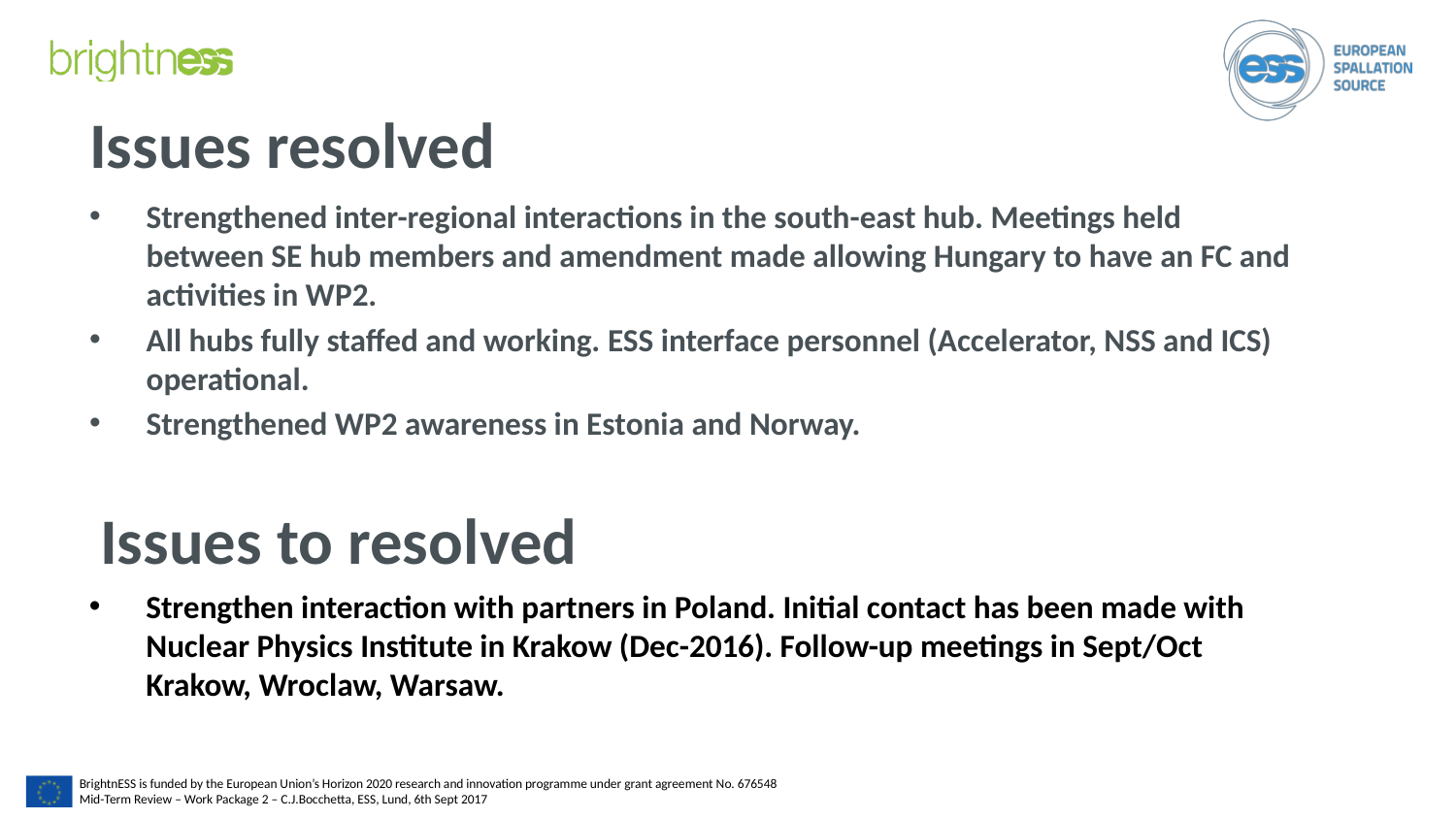

Issues resolved
Strengthened inter-regional interactions in the south-east hub. Meetings held between SE hub members and amendment made allowing Hungary to have an FC and activities in WP2.
All hubs fully staffed and working. ESS interface personnel (Accelerator, NSS and ICS) operational.
Strengthened WP2 awareness in Estonia and Norway.
Issues to resolved
Strengthen interaction with partners in Poland. Initial contact has been made with Nuclear Physics Institute in Krakow (Dec-2016). Follow-up meetings in Sept/Oct Krakow, Wroclaw, Warsaw.